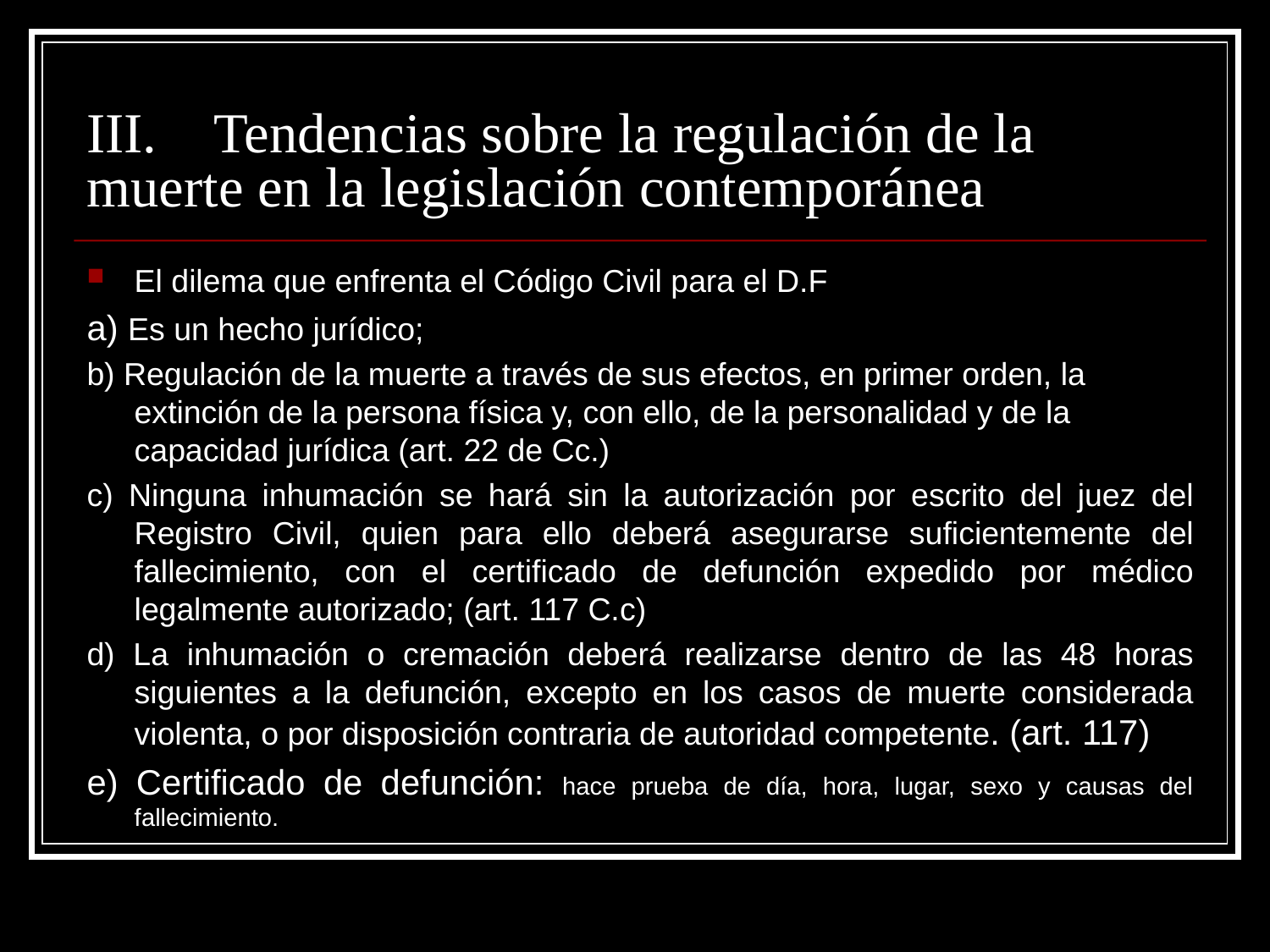

# III. 	Tendencias sobre la regulación de la muerte en la legislación contemporánea
El dilema que enfrenta el Código Civil para el D.F
a) Es un hecho jurídico;
b) Regulación de la muerte a través de sus efectos, en primer orden, la extinción de la persona física y, con ello, de la personalidad y de la capacidad jurídica (art. 22 de Cc.)
c) Ninguna inhumación se hará sin la autorización por escrito del juez del Registro Civil, quien para ello deberá asegurarse suficientemente del fallecimiento, con el certificado de defunción expedido por médico legalmente autorizado; (art. 117 C.c)
d) La inhumación o cremación deberá realizarse dentro de las 48 horas siguientes a la defunción, excepto en los casos de muerte considerada violenta, o por disposición contraria de autoridad competente. (art. 117)
e) Certificado de defunción: hace prueba de día, hora, lugar, sexo y causas del fallecimiento.